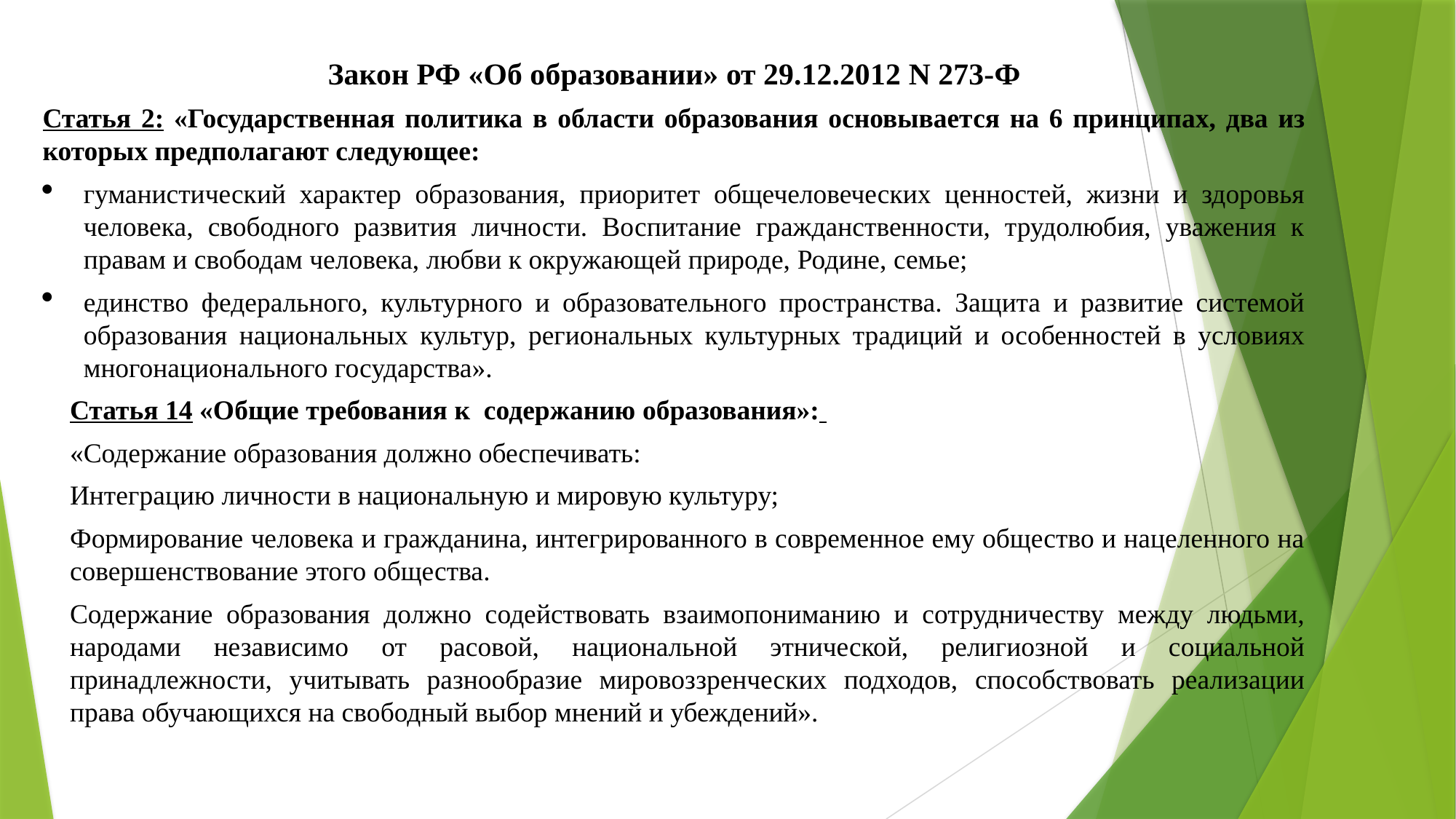

Закон РФ «Об образовании» от 29.12.2012 N 273-Ф
Статья 2: «Государственная политика в области образования основывается на 6 принципах, два из которых предполагают следующее:
гуманистический характер образования, приоритет общечеловеческих ценностей, жизни и здоровья человека, свободного развития личности. Воспитание гражданственности, трудолюбия, уважения к правам и свободам человека, любви к окружающей природе, Родине, семье;
единство федерального, культурного и образовательного пространства. Защита и развитие системой образования национальных культур, региональных культурных традиций и особенностей в условиях многонационального государства».
Статья 14 «Общие требования к  содержанию образования»:
«Содержание образования должно обеспечивать:
Интеграцию личности в национальную и мировую культуру;
Формирование человека и гражданина, интегрированного в современное ему общество и нацеленного на совершенствование этого общества.
Содержание образования должно содействовать взаимопониманию и сотрудничеству между людьми, народами независимо от расовой, национальной этнической, религиозной и социальной принадлежности, учитывать разнообразие мировоззренческих подходов, способствовать реализации права обучающихся на свободный выбор мнений и убеждений».